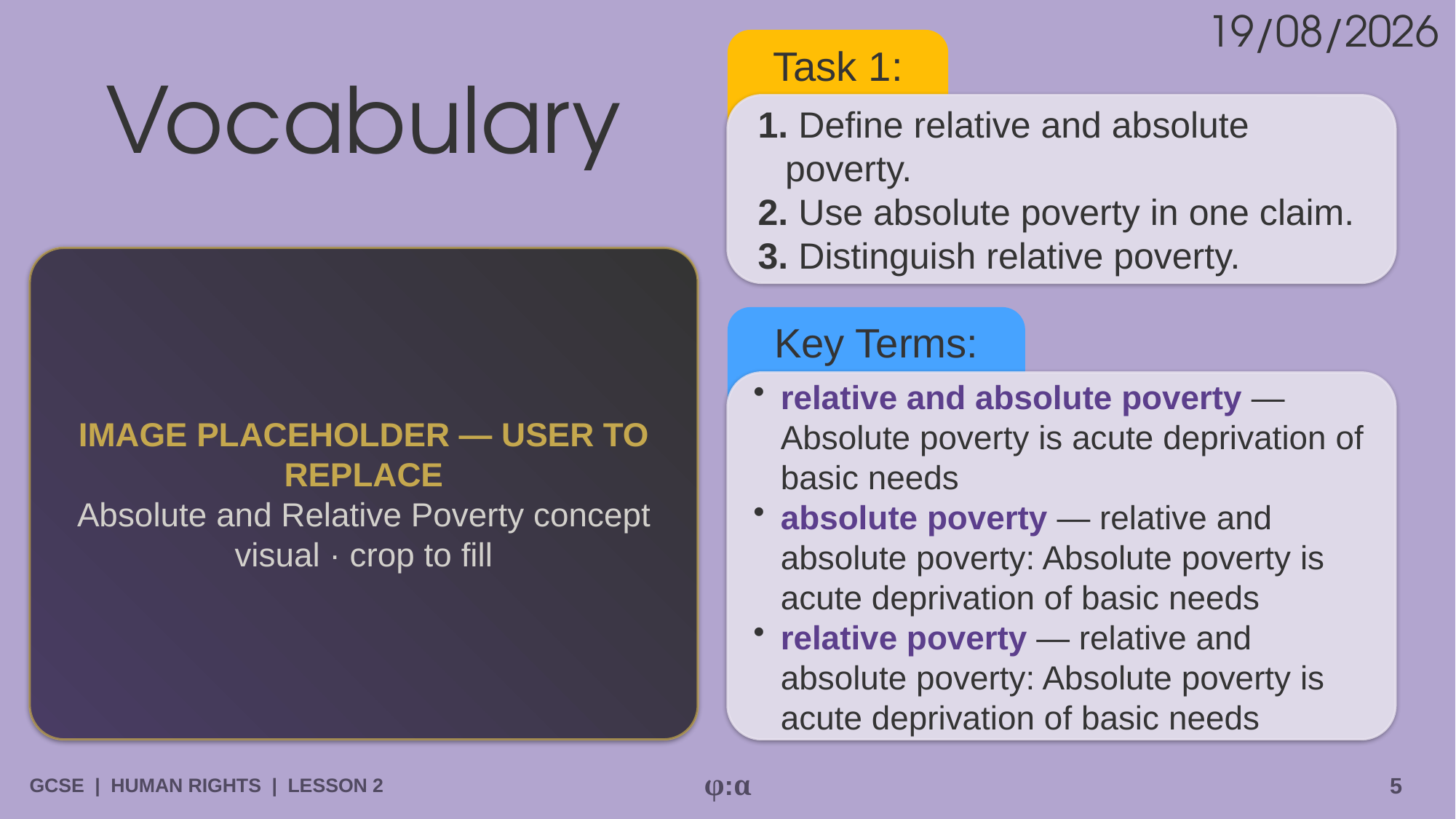

19/08/2026
# Vocabulary
Task 1:
1. Define relative and absolute poverty.
2. Use absolute poverty in one claim.
3. Distinguish relative poverty.
IMAGE PLACEHOLDER — USER TO REPLACE
Absolute and Relative Poverty concept visual · crop to fill
Key Terms:
​relative and absolute poverty — Absolute poverty is acute deprivation of basic needs
​absolute poverty — relative and absolute poverty: Absolute poverty is acute deprivation of basic needs
​relative poverty — relative and absolute poverty: Absolute poverty is acute deprivation of basic needs
GCSE  |  HUMAN RIGHTS  |  LESSON 2
φ:α
5